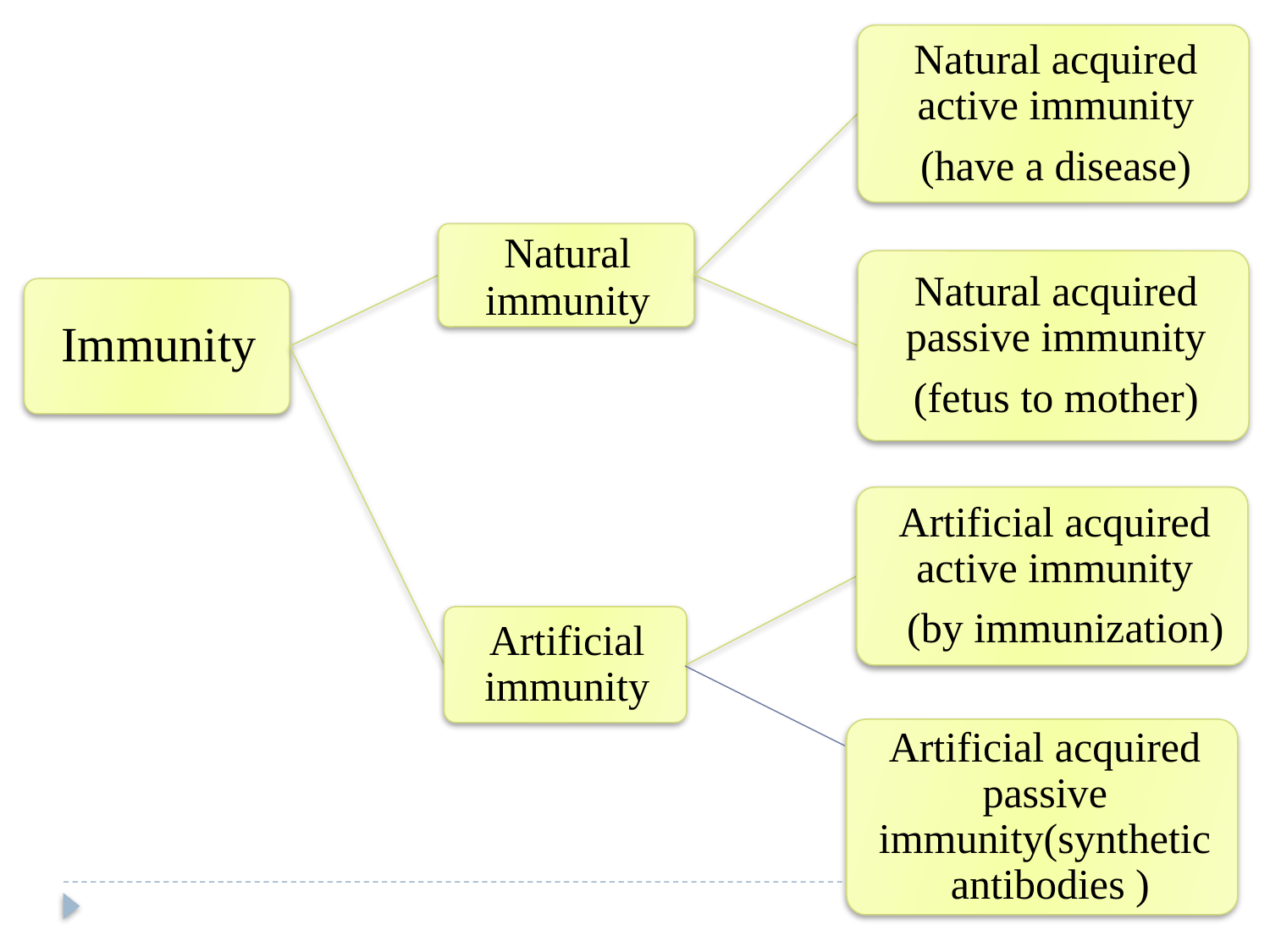

Immunity

Natural immunity

Natural acquired active immunity
(have a disease)

Natural acquired passive immunity
(fetus to mother)

Artificial immunity

Artificial acquired active immunity
(by immunization)
Artificial acquired passive immunity(synthetic antibodies )